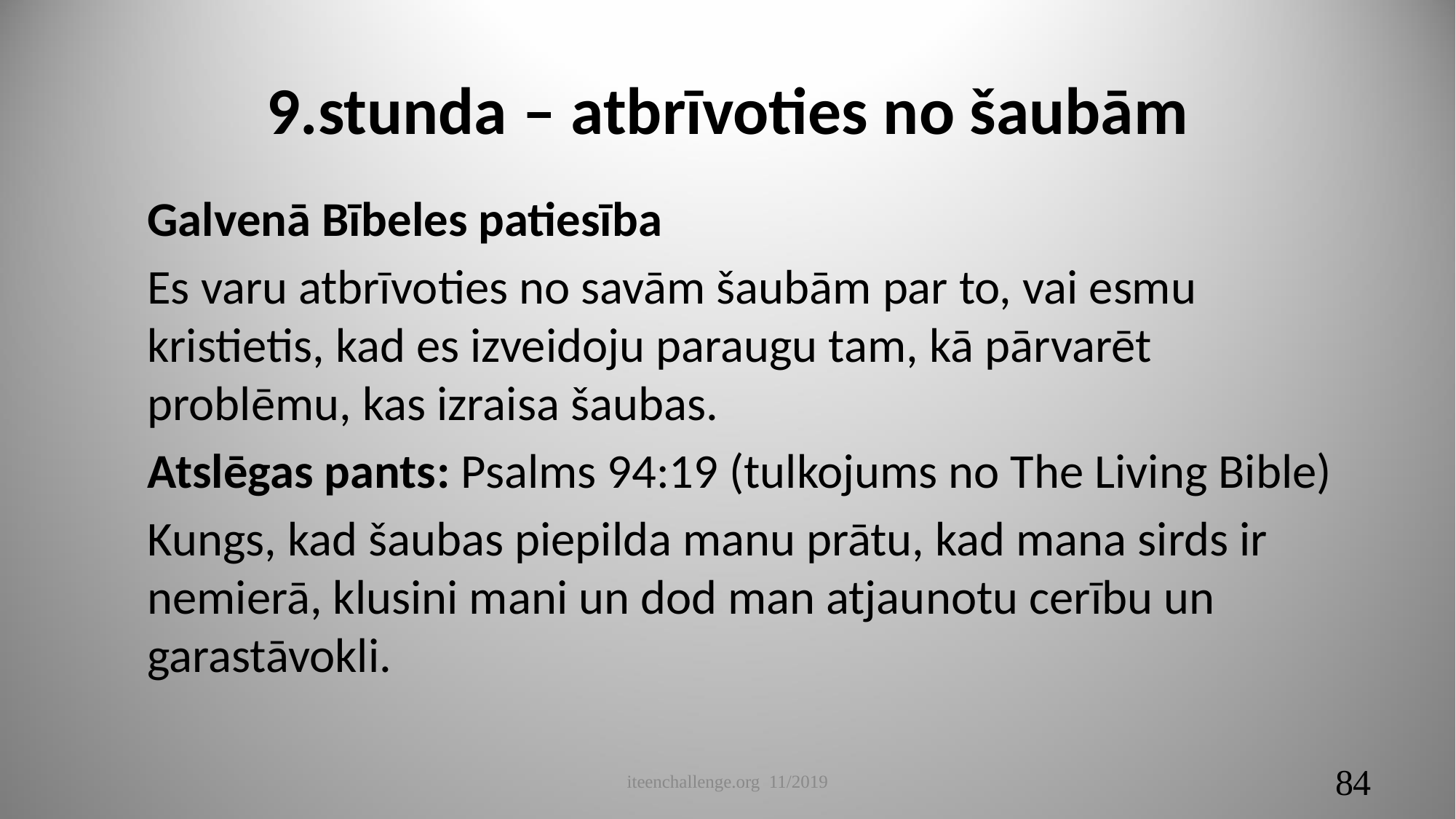

# 9.stunda – atbrīvoties no šaubām
Galvenā Bībeles patiesība
Es varu atbrīvoties no savām šaubām par to, vai esmu kristietis, kad es izveidoju paraugu tam, kā pārvarēt problēmu, kas izraisa šaubas.
Atslēgas pants: Psalms 94:19 (tulkojums no The Living Bible)
Kungs, kad šaubas piepilda manu prātu, kad mana sirds ir nemierā, klusini mani un dod man atjaunotu cerību un garastāvokli.
iteenchallenge.org  11/2019
84